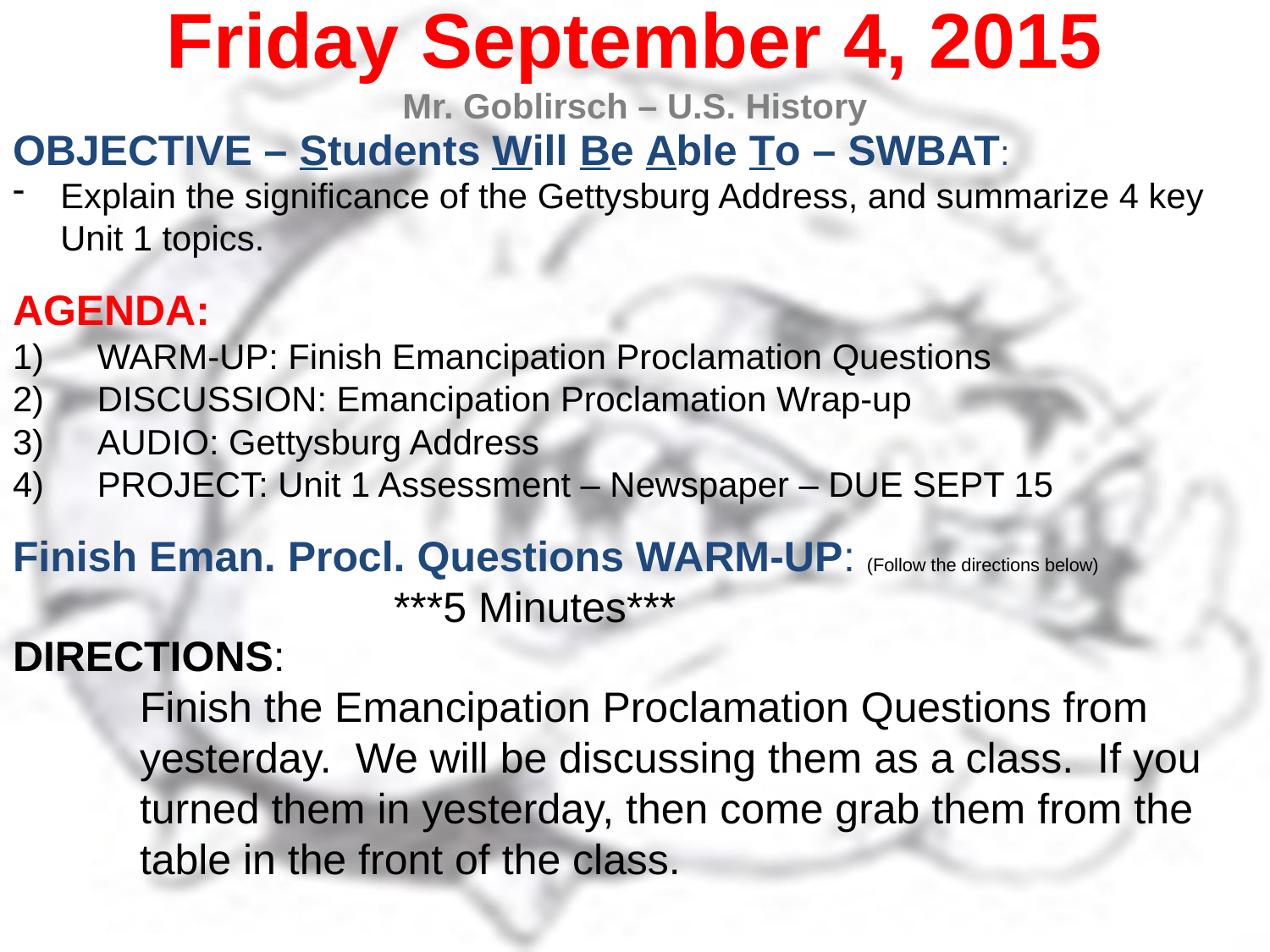

Friday September 4, 2015
Mr. Goblirsch – U.S. History
OBJECTIVE – Students Will Be Able To – SWBAT:
Explain the significance of the Gettysburg Address, and summarize 4 key Unit 1 topics.

AGENDA:
WARM-UP: Finish Emancipation Proclamation Questions
DISCUSSION: Emancipation Proclamation Wrap-up
AUDIO: Gettysburg Address
PROJECT: Unit 1 Assessment – Newspaper – DUE SEPT 15

Finish Eman. Procl. Questions WARM-UP: (Follow the directions below)
			***5 Minutes***
DIRECTIONS:
	Finish the Emancipation Proclamation Questions from 	yesterday.  We will be discussing them as a class.  If you 	turned them in yesterday, then come grab them from the 	table in the front of the class.